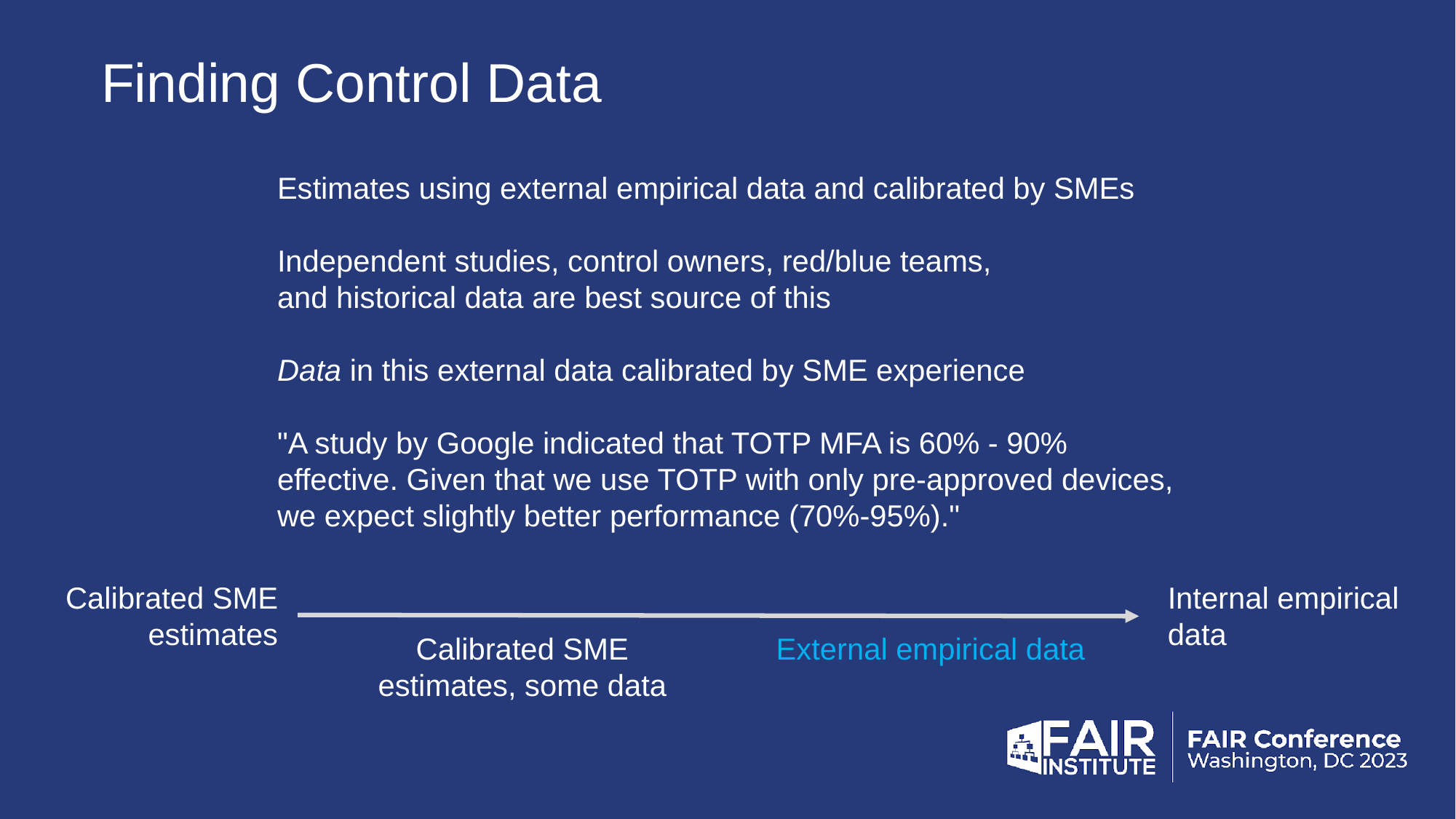

# Finding Control Data
Estimates using external empirical data and calibrated by SMEs

Independent studies, control owners, red/blue teams, and historical data are best source of this

Data in this external data calibrated by SME experience

"A study by Google indicated that TOTP MFA is 60% - 90% effective. Given that we use TOTP with only pre-approved devices, we expect slightly better performance (70%-95%)."
Calibrated SME estimates
Internal empirical data
Calibrated SME estimates, some data
External empirical data